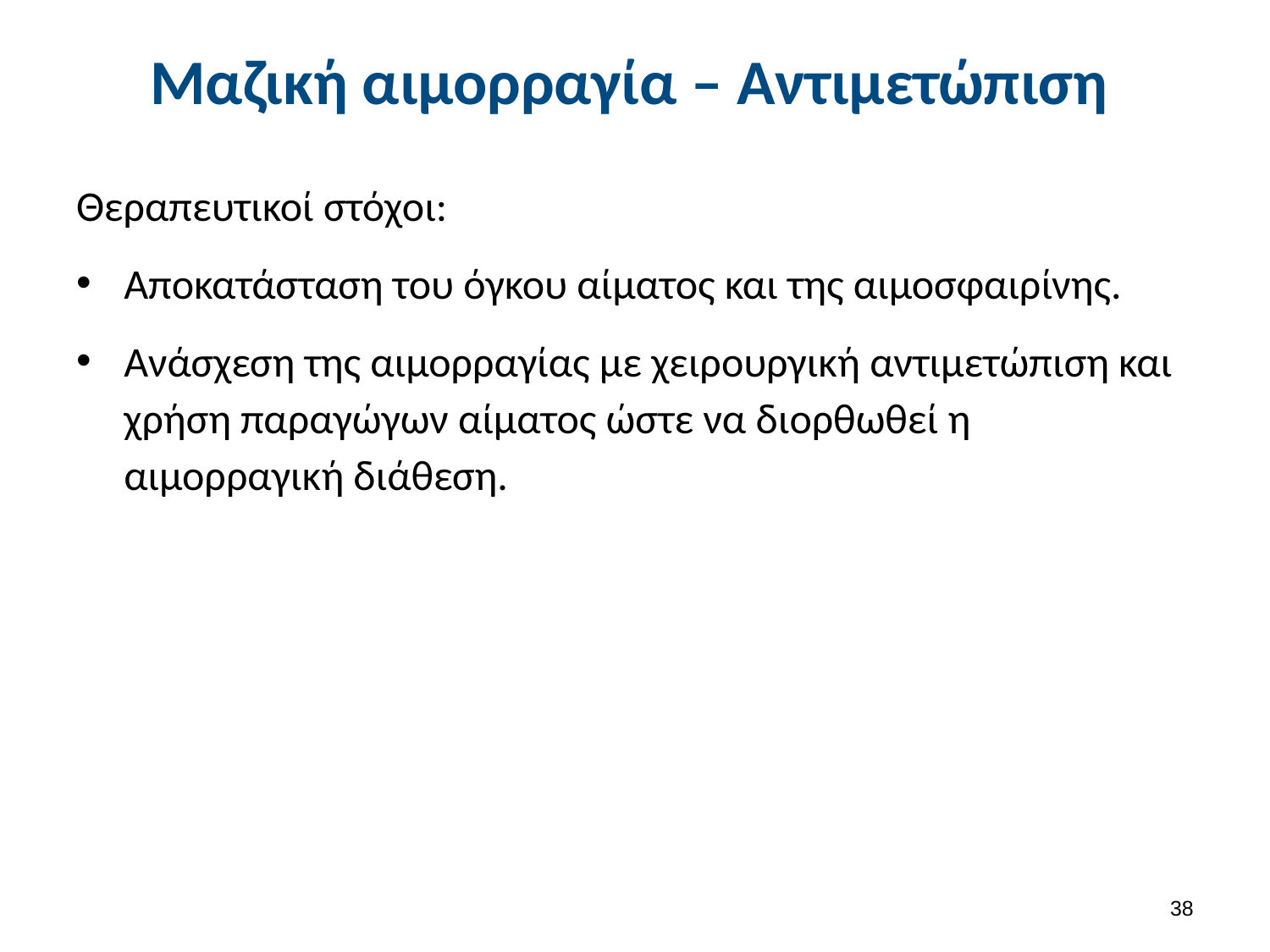

# Μαζική αιμορραγία – Αντιμετώπιση
Θεραπευτικοί στόχοι:
Αποκατάσταση του όγκου αίματος και της αιμοσφαιρίνης.
Ανάσχεση της αιμορραγίας με χειρουργική αντιμετώπιση και χρήση παραγώγων αίματος ώστε να διορθωθεί η αιμορραγική διάθεση.

38